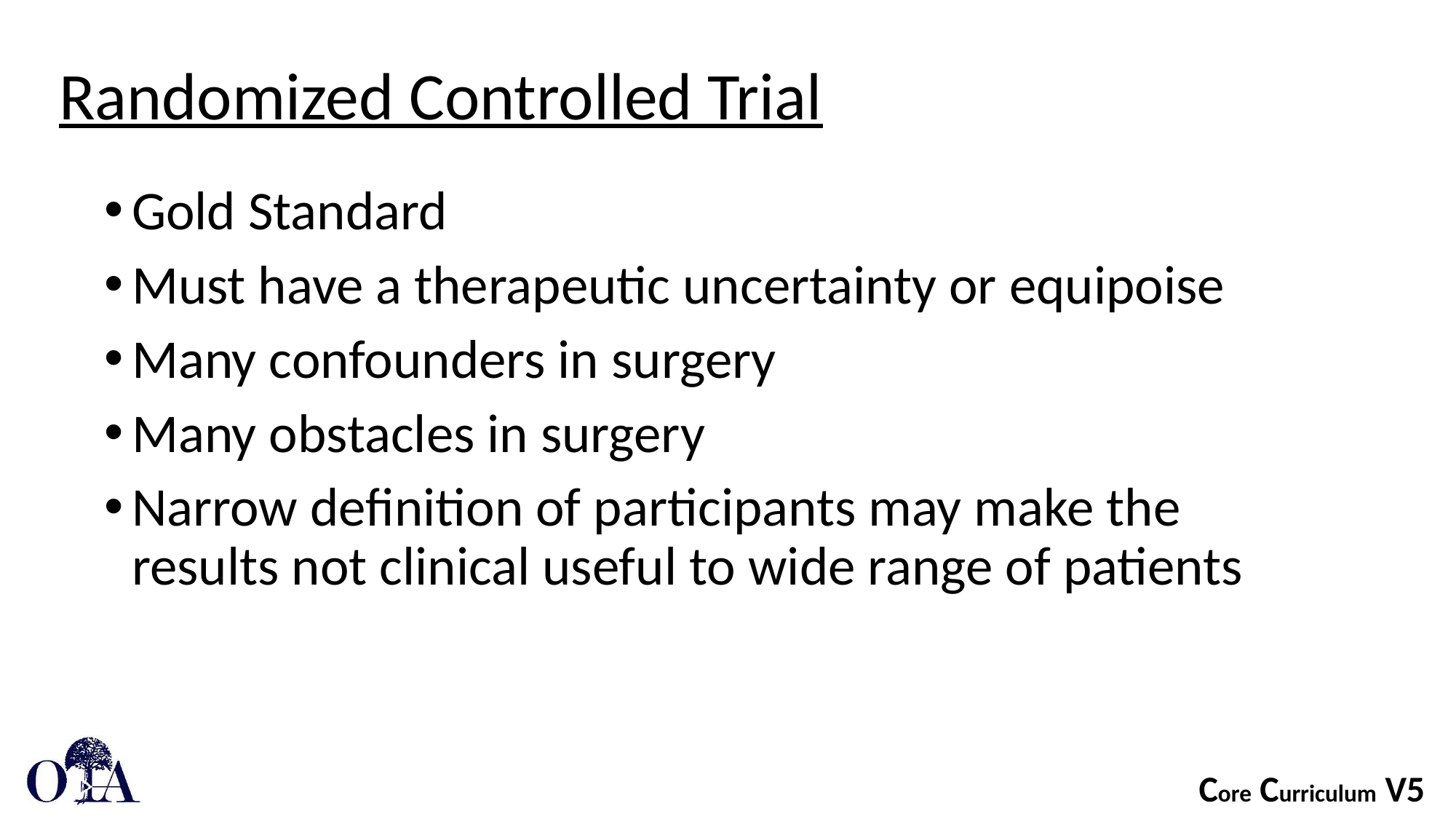

# Randomized Controlled Trial
Gold Standard
Must have a therapeutic uncertainty or equipoise
Many confounders in surgery
Many obstacles in surgery
Narrow definition of participants may make the results not clinical useful to wide range of patients